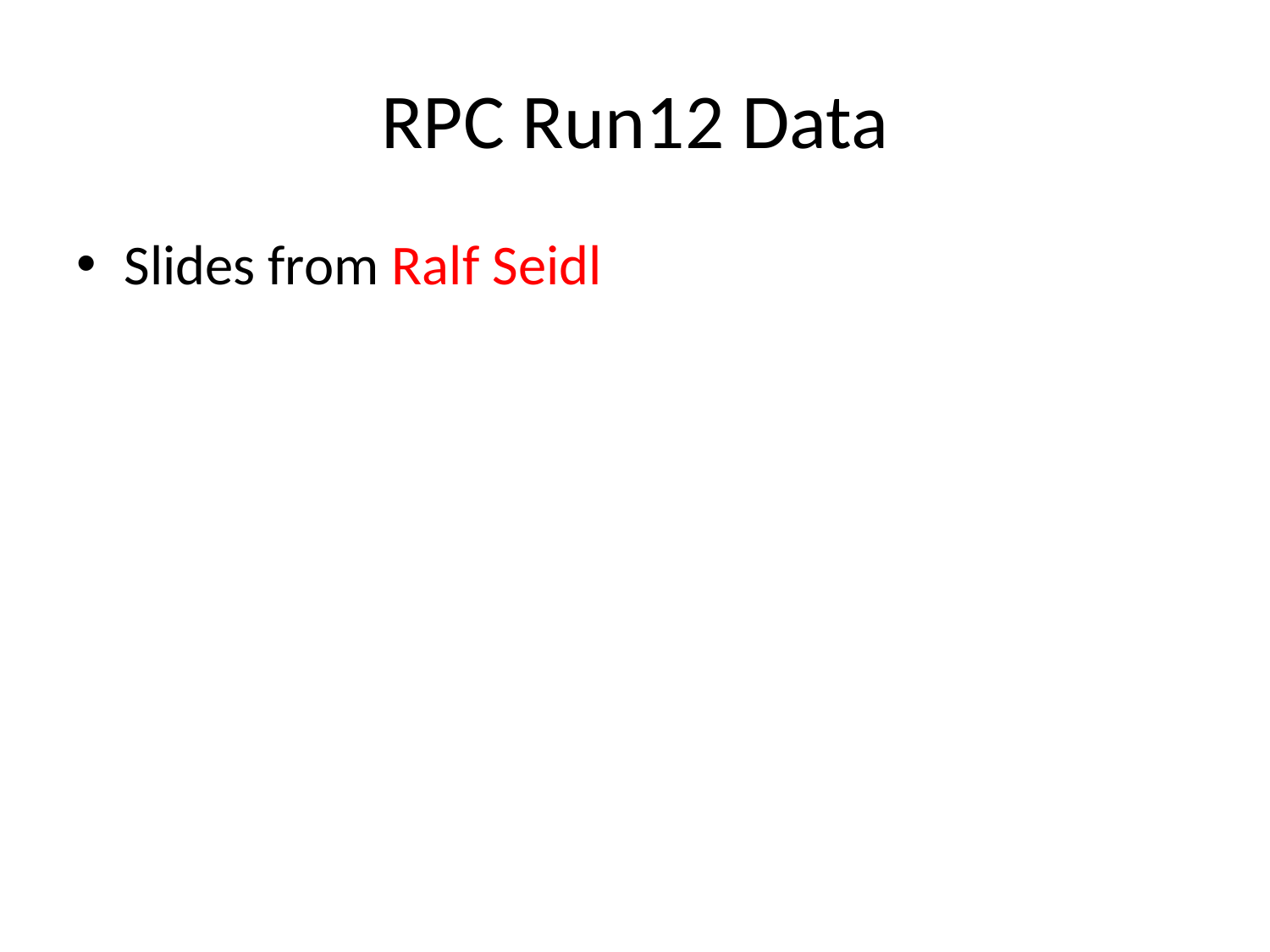

# RPC Run12 Data
Slides from Ralf Seidl